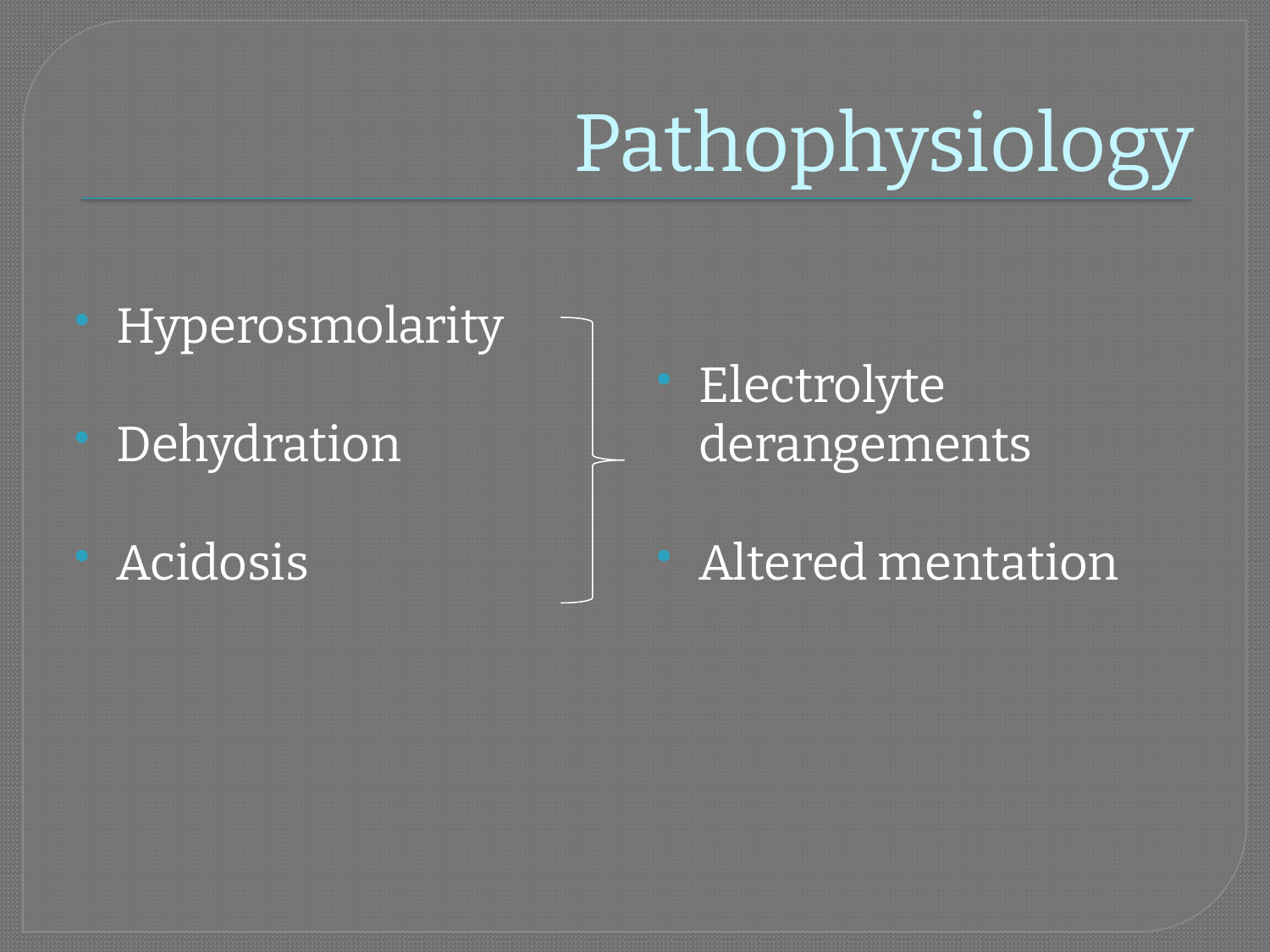

# Pathophysiology

Hyperosmolarity

Dehydration

Acidosis

Electrolyte derangements

Altered mentation